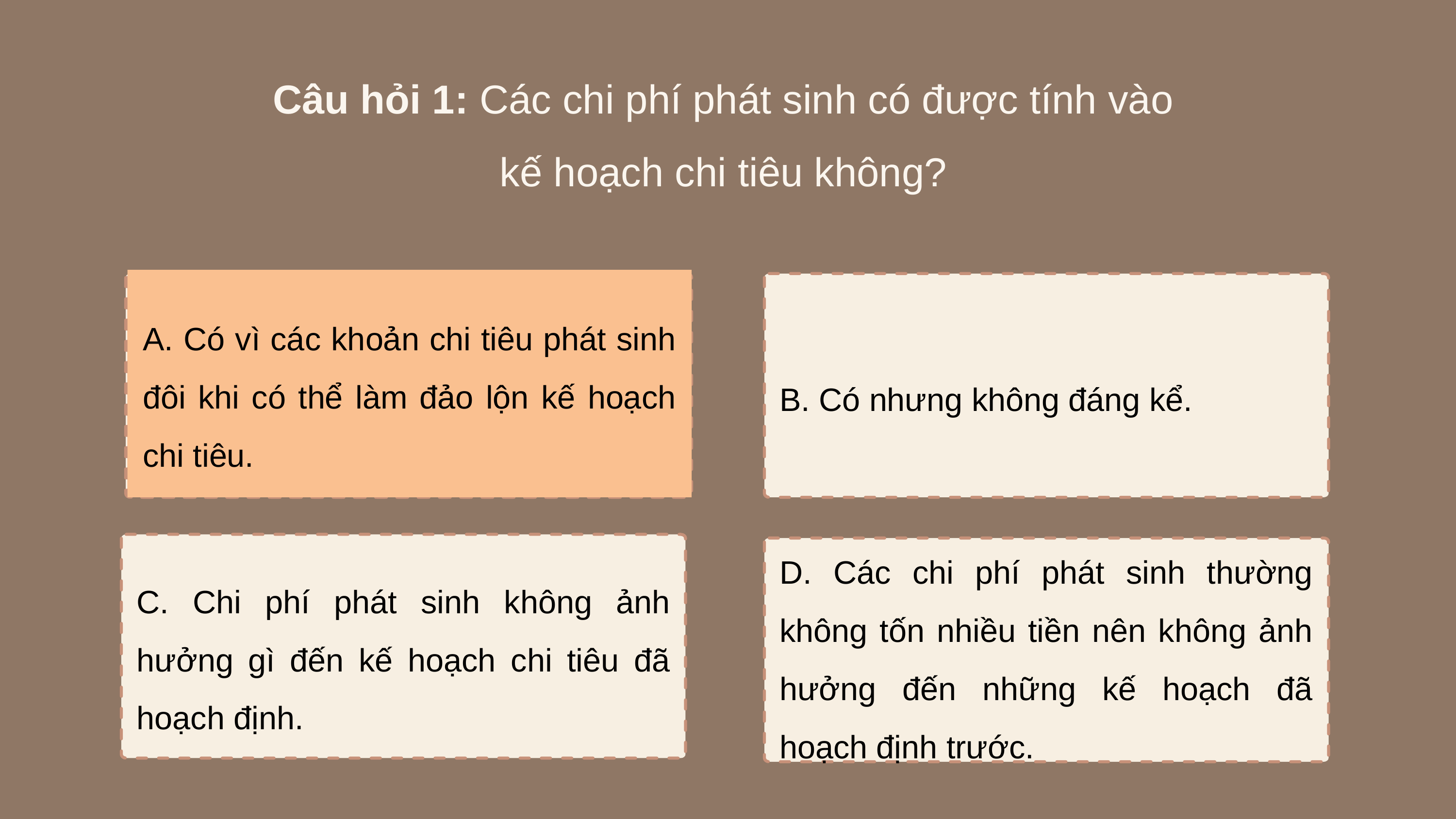

Câu hỏi 1: Các chi phí phát sinh có được tính vào
kế hoạch chi tiêu không?

A. Có vì các khoản chi tiêu phát sinh đôi khi có thể làm đảo lộn kế hoạch chi tiêu.
A. Có vì các khoản chi tiêu phát sinh đôi khi có thể làm đảo lộn kế hoạch chi tiêu.
B. Có nhưng không đáng kể.
D. Các chi phí phát sinh thường không tốn nhiều tiền nên không ảnh hưởng đến những kế hoạch đã hoạch định trước.

C. Chi phí phát sinh không ảnh hưởng gì đến kế hoạch chi tiêu đã hoạch định.